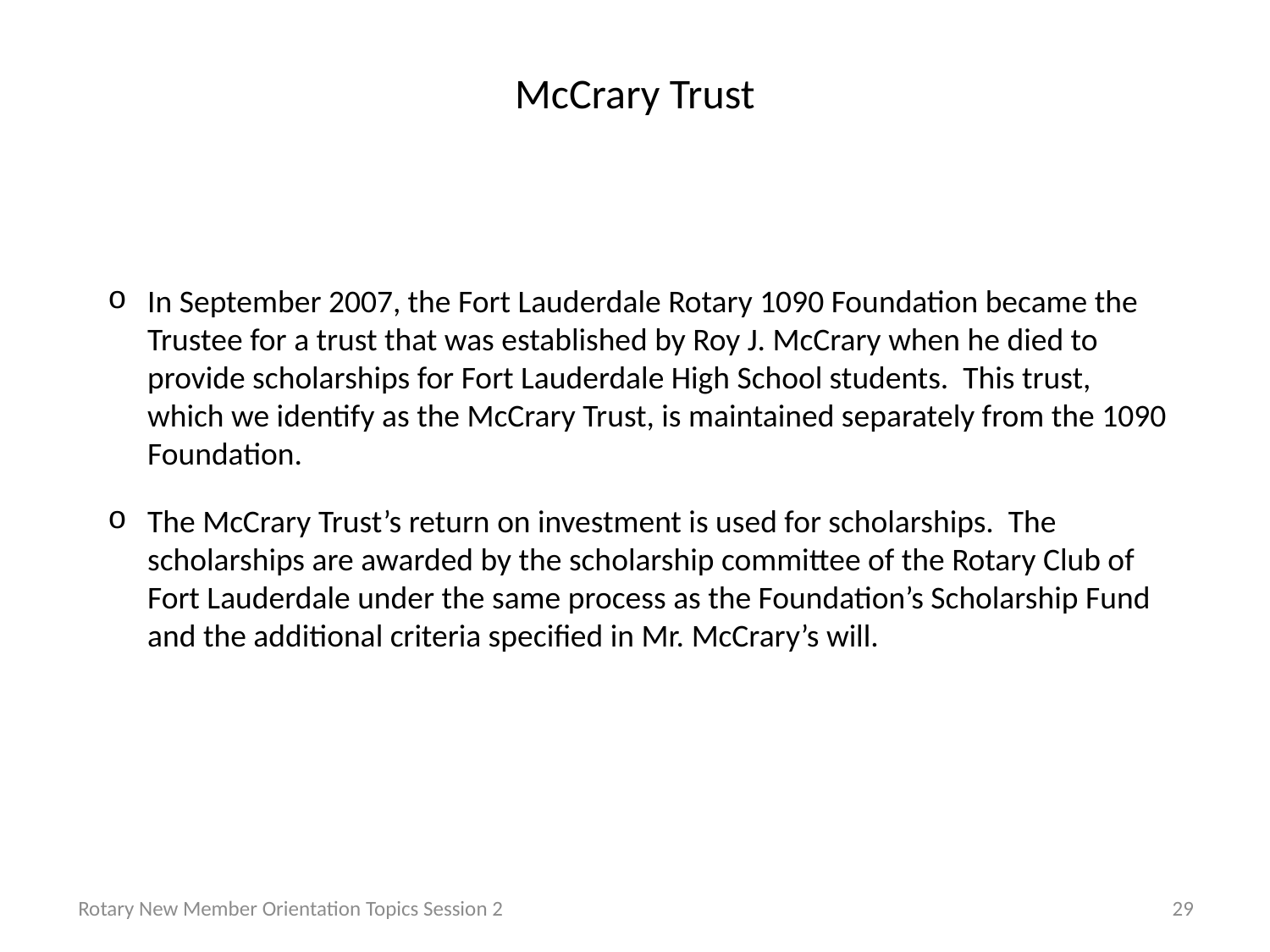

# McCrary Trust
In September 2007, the Fort Lauderdale Rotary 1090 Foundation became the Trustee for a trust that was established by Roy J. McCrary when he died to provide scholarships for Fort Lauderdale High School students.  This trust, which we identify as the McCrary Trust, is maintained separately from the 1090 Foundation.

The McCrary Trust’s return on investment is used for scholarships.  The scholarships are awarded by the scholarship committee of the Rotary Club of Fort Lauderdale under the same process as the Foundation’s Scholarship Fund and the additional criteria specified in Mr. McCrary’s will.
Rotary New Member Orientation Topics Session 2
29